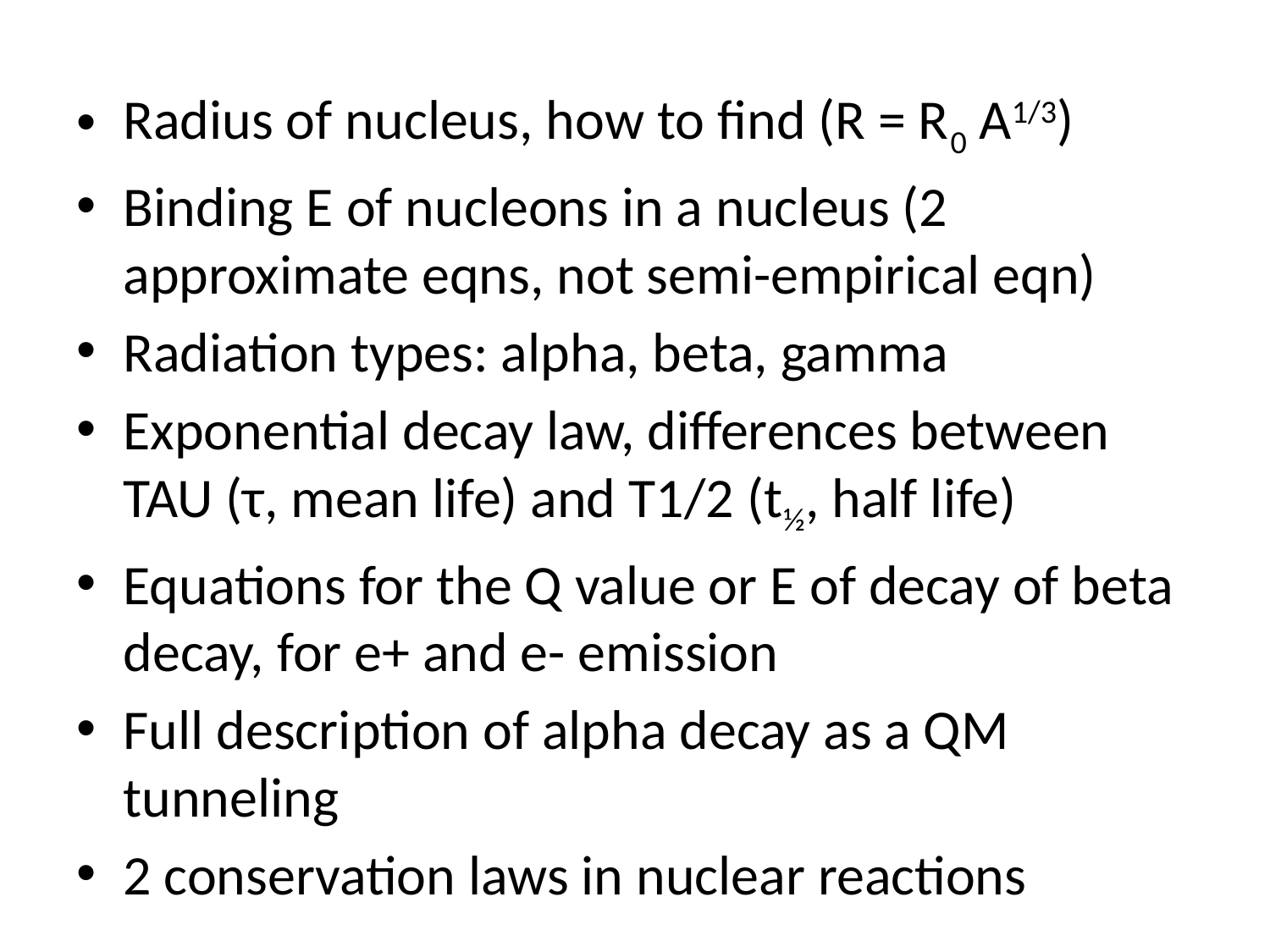

Radius of nucleus, how to find (R = R0 A1/3)
Binding E of nucleons in a nucleus (2 approximate eqns, not semi-empirical eqn)
Radiation types: alpha, beta, gamma
Exponential decay law, differences between TAU (τ, mean life) and T1/2 (t½, half life)
Equations for the Q value or E of decay of beta decay, for e+ and e- emission
Full description of alpha decay as a QM tunneling
2 conservation laws in nuclear reactions